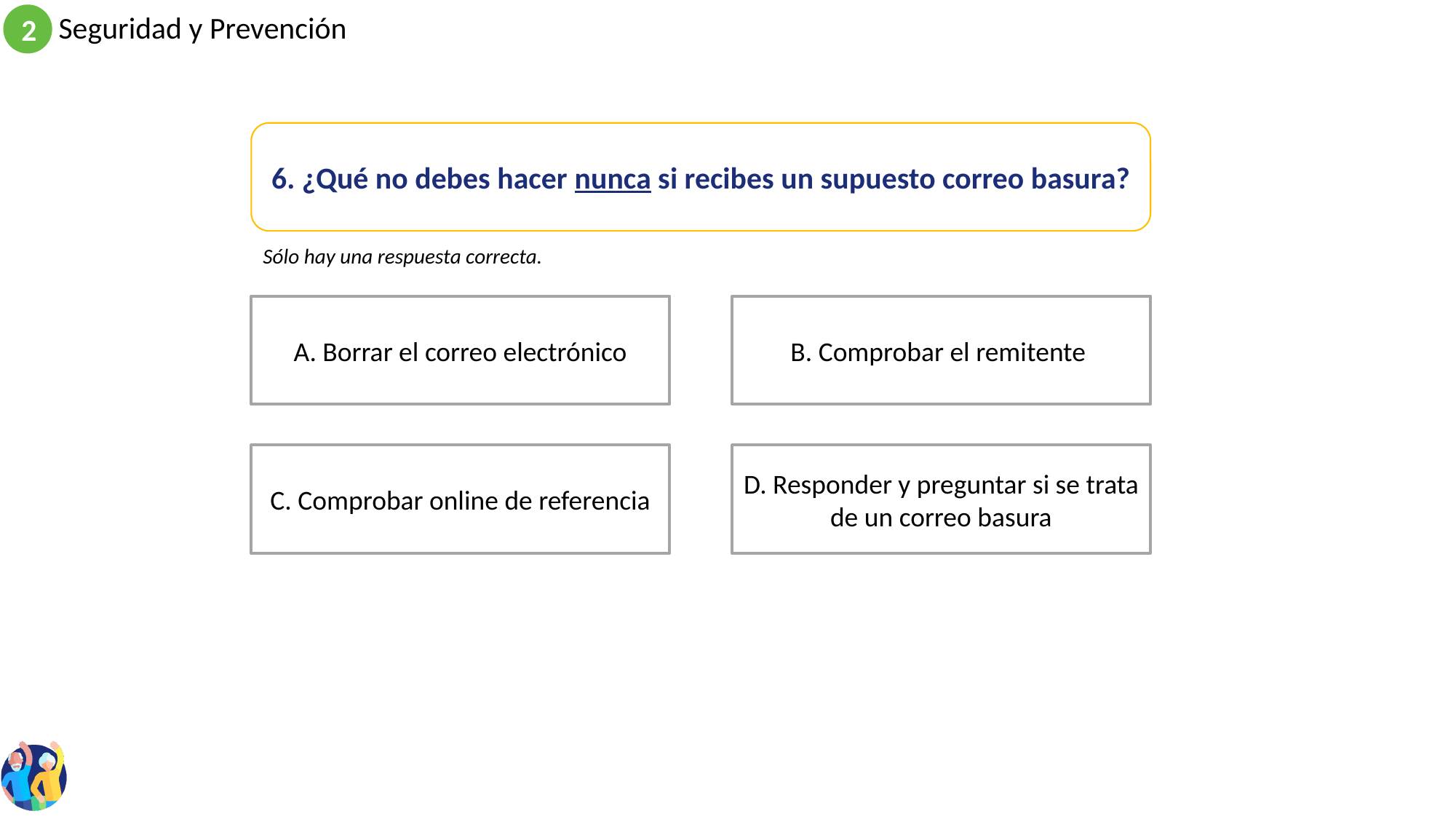

6. ¿Qué no debes hacer nunca si recibes un supuesto correo basura?
Sólo hay una respuesta correcta.
B. Comprobar el remitente
A. Borrar el correo electrónico
D. Responder y preguntar si se trata de un correo basura
C. Comprobar online de referencia